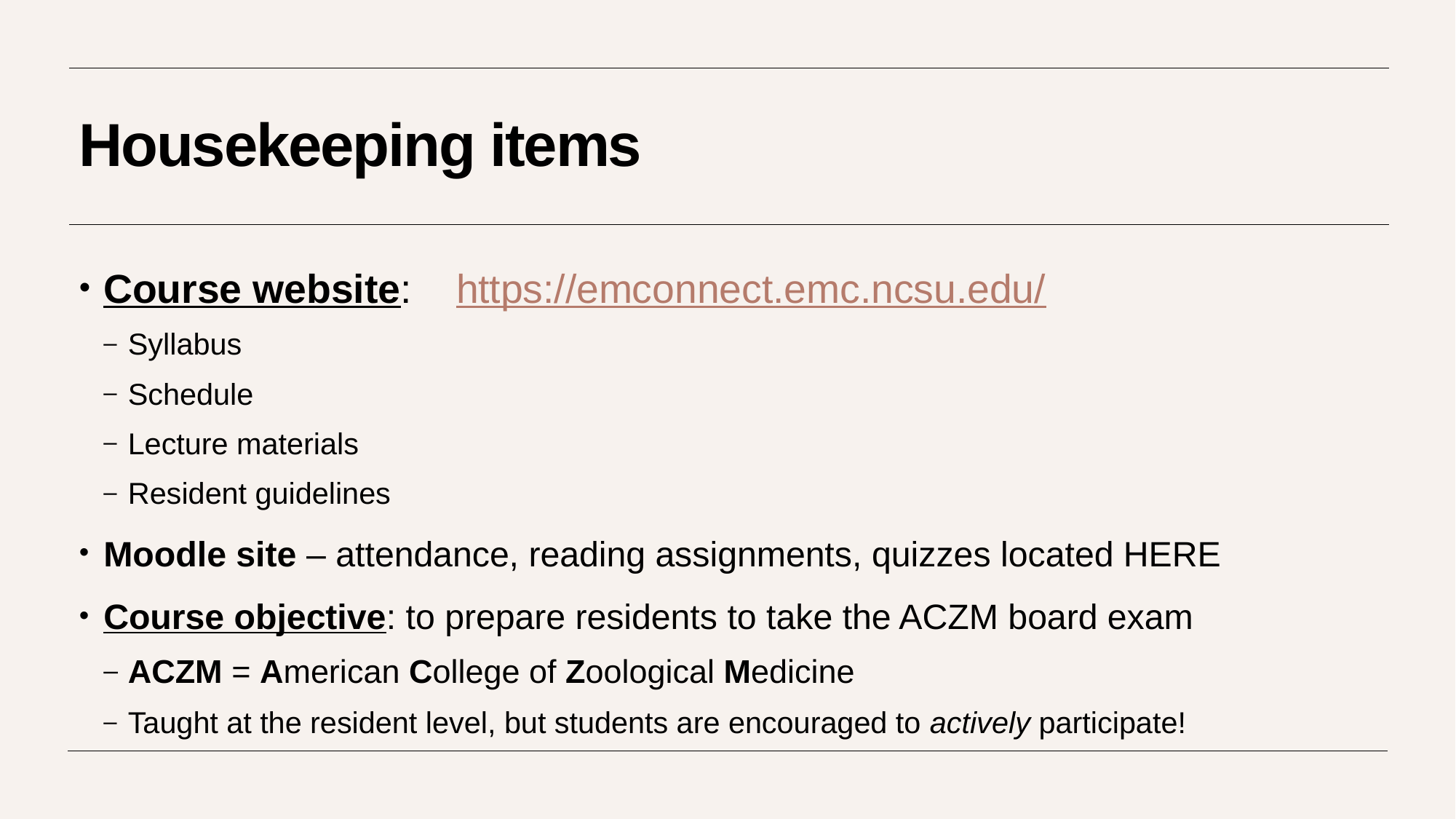

# Housekeeping items
Course website:    https://emconnect.emc.ncsu.edu/
Syllabus
Schedule
Lecture materials
Resident guidelines
Moodle site – attendance, reading assignments, quizzes located HERE
Course objective: to prepare residents to take the ACZM board exam
ACZM = American College of Zoological Medicine
Taught at the resident level, but students are encouraged to actively participate!